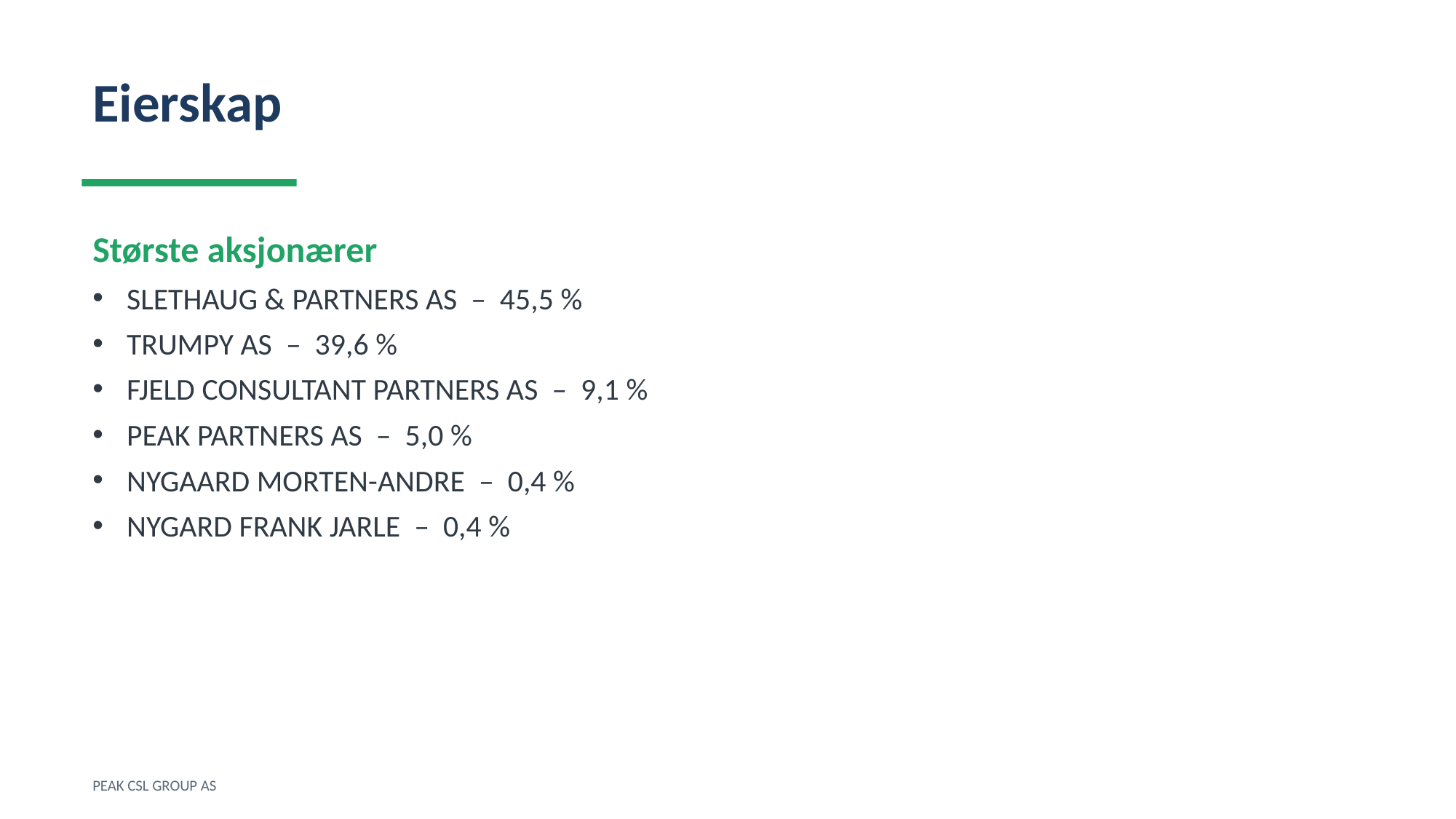

Eierskap

Største aksjonærer
SLETHAUG & PARTNERS AS  –  45,5 %
TRUMPY AS  –  39,6 %
FJELD CONSULTANT PARTNERS AS  –  9,1 %
PEAK PARTNERS AS  –  5,0 %
NYGAARD MORTEN-ANDRE  –  0,4 %
NYGARD FRANK JARLE  –  0,4 %
PEAK CSL GROUP AS